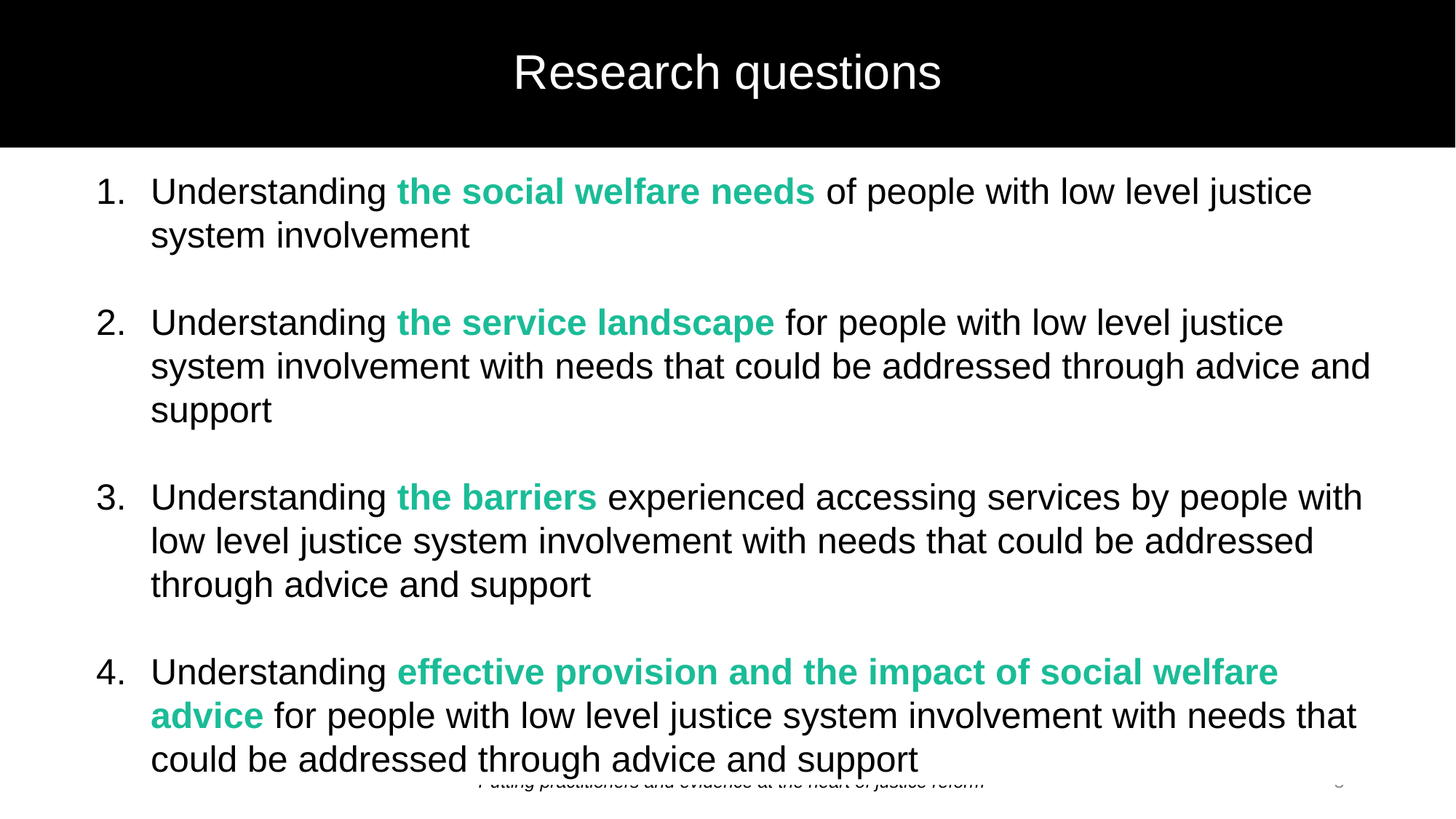

Research questions
Understanding the social welfare needs of people with low level justice system involvement

Understanding the service landscape for people with low level justice system involvement with needs that could be addressed through advice and support

Understanding the barriers experienced accessing services by people with low level justice system involvement with needs that could be addressed through advice and support

Understanding effective provision and the impact of social welfare advice for people with low level justice system involvement with needs that could be addressed through advice and support

Putting practitioners and evidence at the heart of justice reform
3